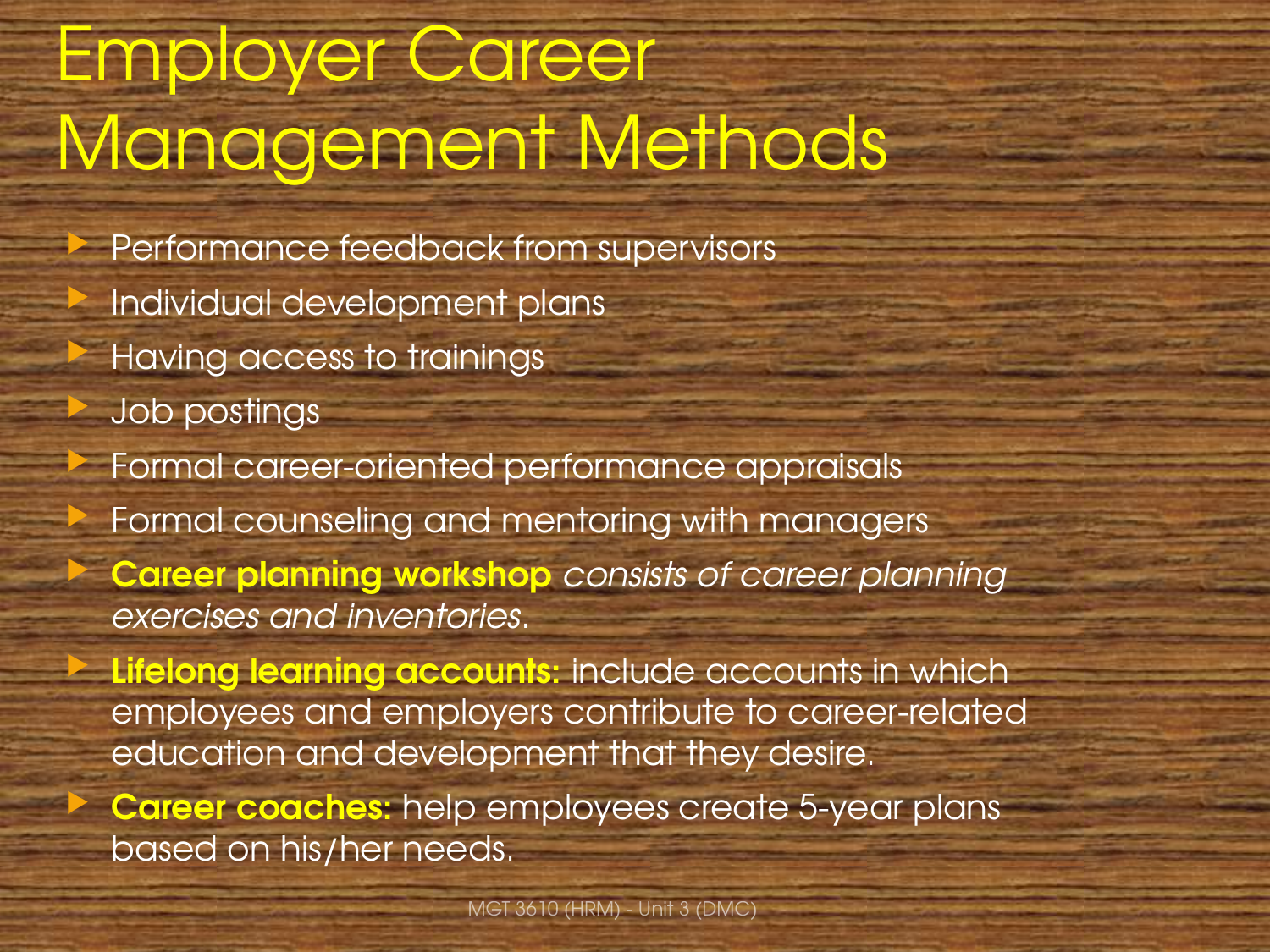

# Employer Career Management Methods
8
Performance feedback from supervisors
Individual development plans
Having access to trainings
Job postings
Formal career-oriented performance appraisals
Formal counseling and mentoring with managers
Career planning workshop consists of career planning exercises and inventories.
Lifelong learning accounts: include accounts in which employees and employers contribute to career-related education and development that they desire.
Career coaches: help employees create 5-year plans based on his/her needs.
MGT 3610 (HRM) - Unit 3 (DMC)